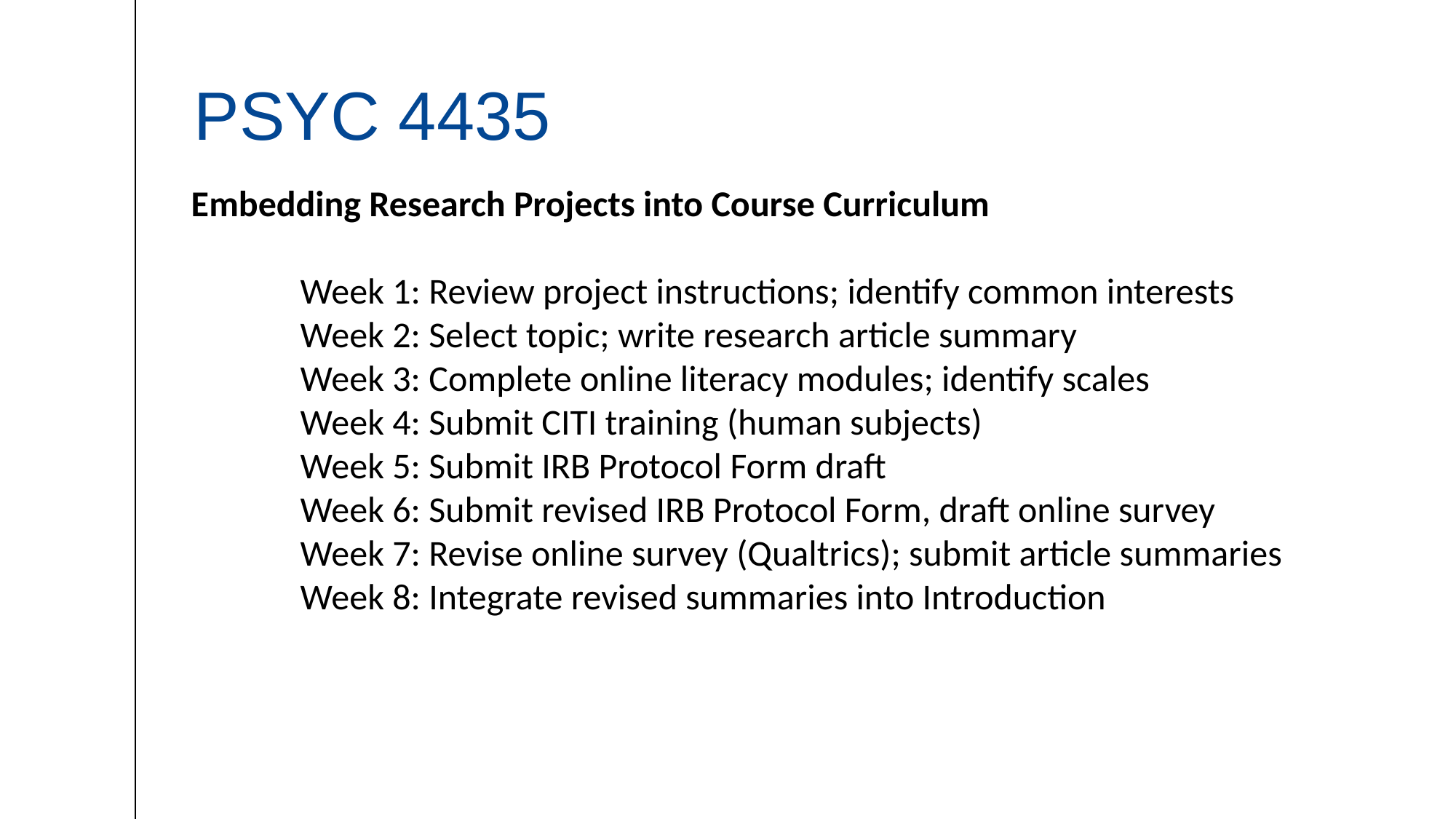

# PSYC 4435
Embedding Research Projects into Course Curriculum

	Week 1: Review project instructions; identify common interests
	Week 2: Select topic; write research article summary
	Week 3: Complete online literacy modules; identify scales
	Week 4: Submit CITI training (human subjects)
	Week 5: Submit IRB Protocol Form draft
	Week 6: Submit revised IRB Protocol Form, draft online survey
	Week 7: Revise online survey (Qualtrics); submit article summaries
	Week 8: Integrate revised summaries into Introduction